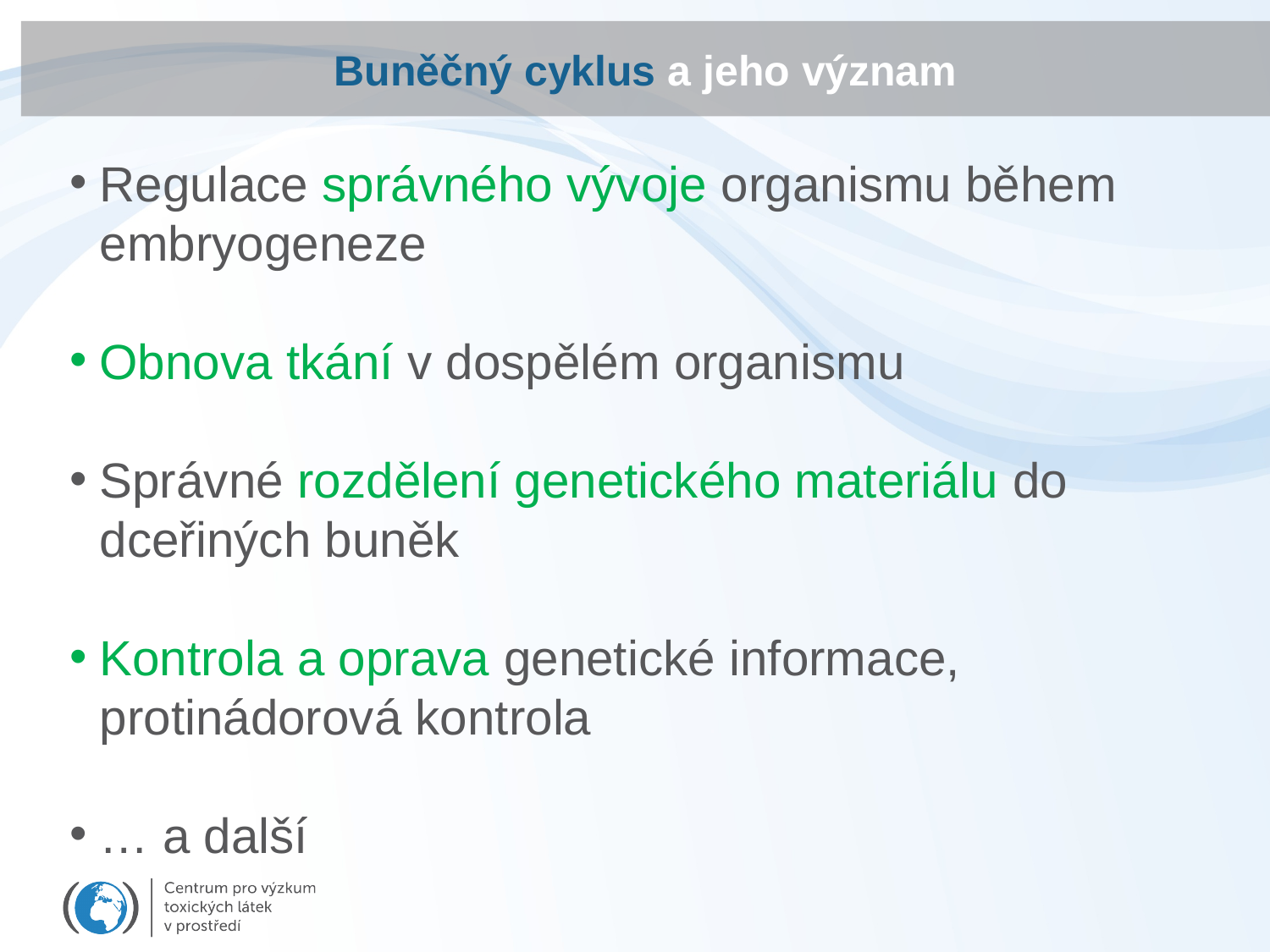

# Buněčný cyklus a jeho význam
Regulace správného vývoje organismu během embryogeneze

Obnova tkání v dospělém organismu

Správné rozdělení genetického materiálu do dceřiných buněk

Kontrola a oprava genetické informace, protinádorová kontrola

… a další